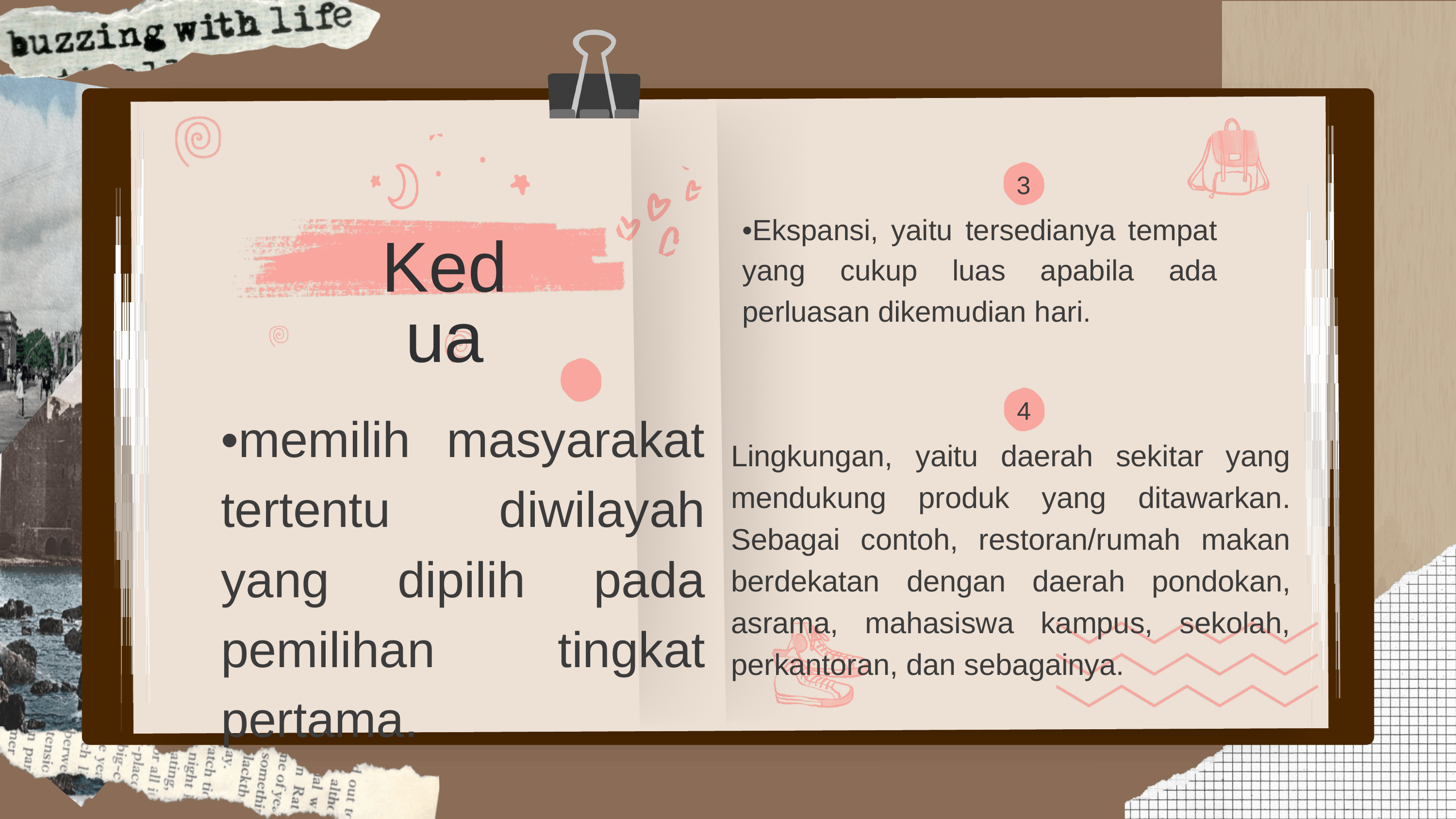

3
•Ekspansi, yaitu tersedianya tempat yang cukup luas apabila ada perluasan dikemudian hari.

Kedua

4

•memilih masyarakat tertentu diwilayah yang dipilih pada pemilihan tingkat pertama.

Lingkungan, yaitu daerah sekitar yang mendukung produk yang ditawarkan. Sebagai contoh, restoran/rumah makan berdekatan dengan daerah pondokan, asrama, mahasiswa kampus, sekolah, perkantoran, dan sebagainya.